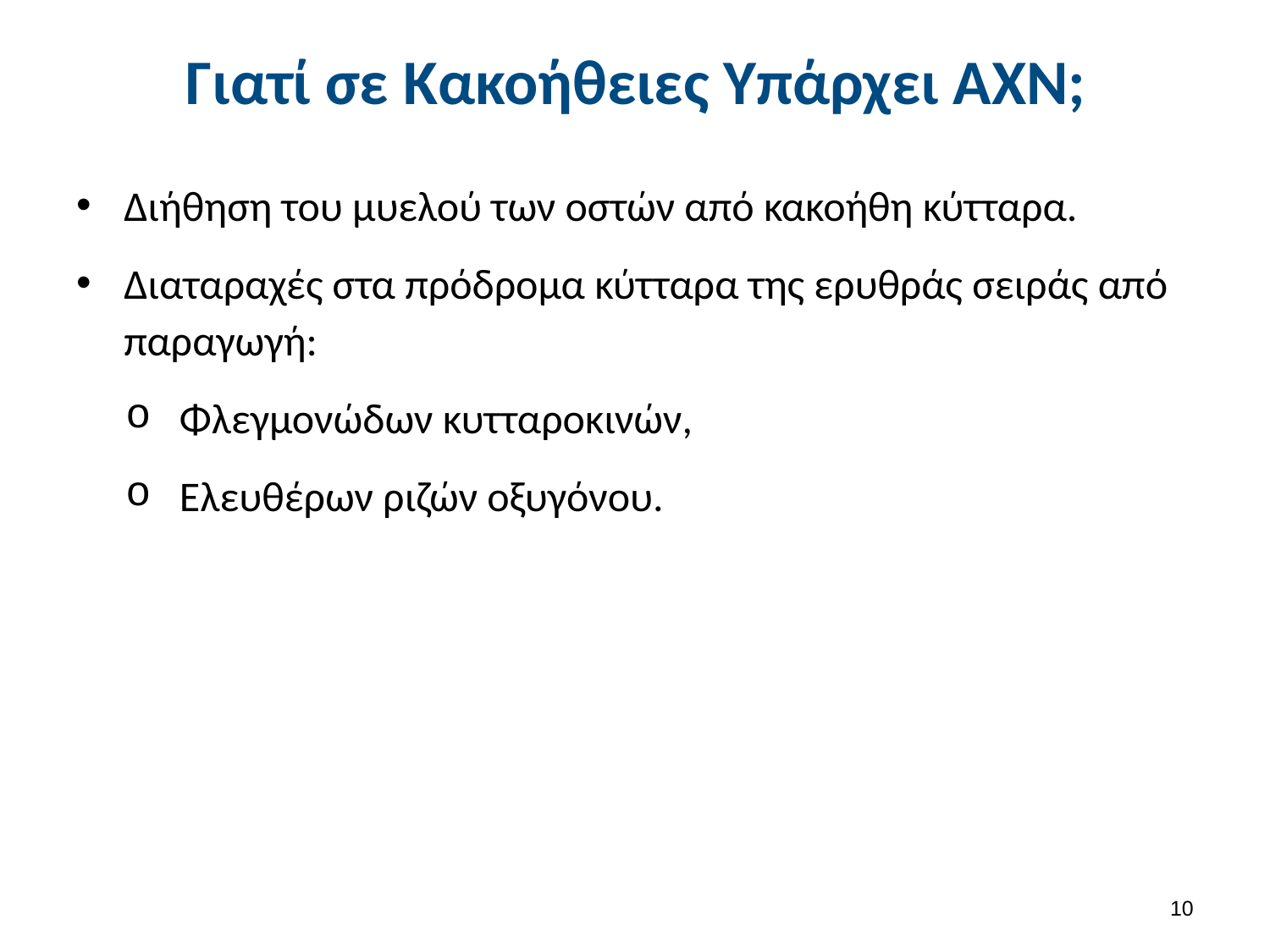

# Γιατί σε Κακοήθειες Υπάρχει ΑΧΝ;
Διήθηση του μυελού των οστών από κακοήθη κύτταρα.
Διαταραχές στα πρόδρομα κύτταρα της ερυθράς σειράς από παραγωγή:
Φλεγμονώδων κυτταροκινών,
Ελευθέρων ριζών οξυγόνου.
10